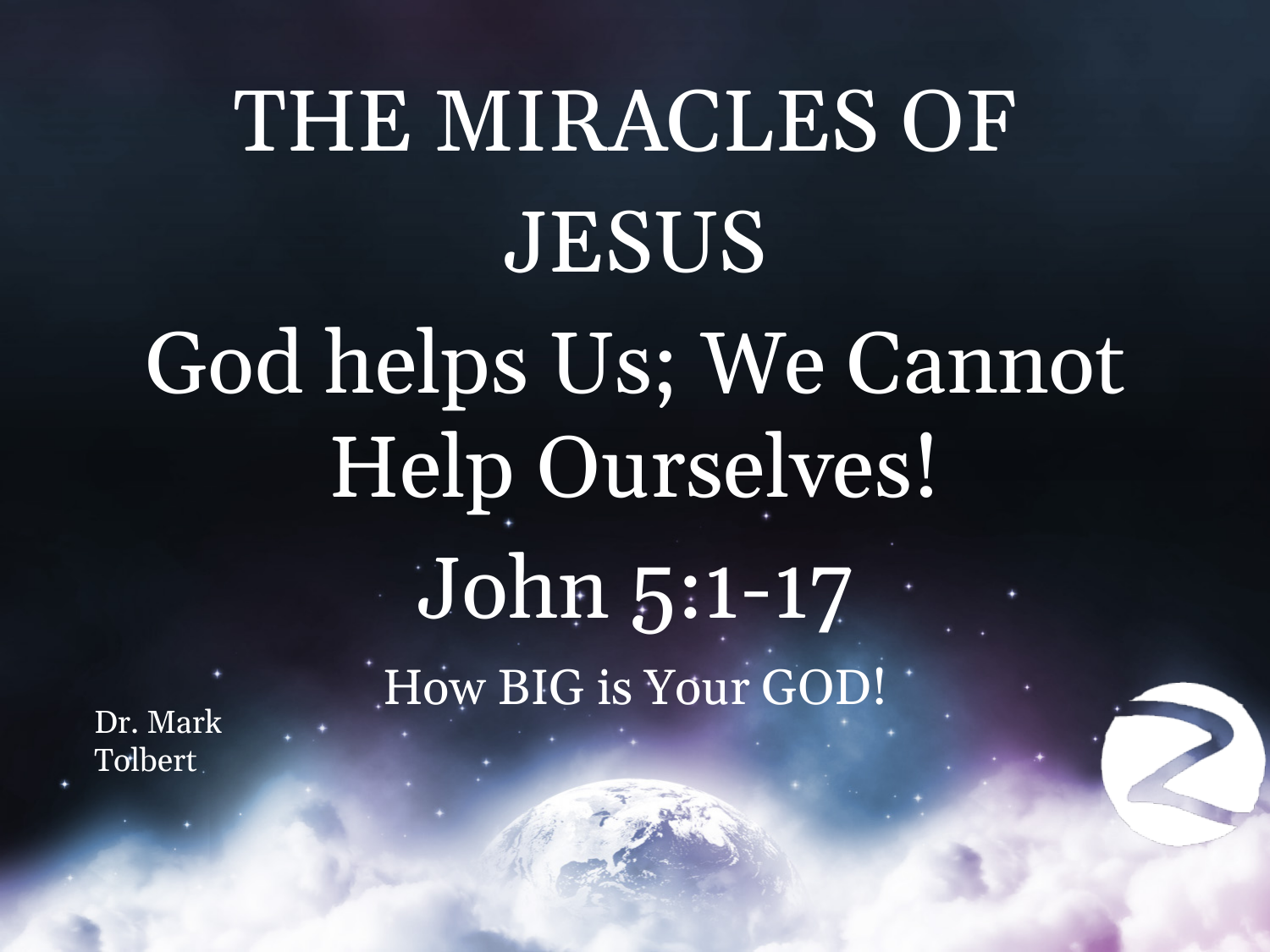

THE MIRACLES OF
JESUS
God helps Us; We Cannot Help Ourselves!
John 5:1-17